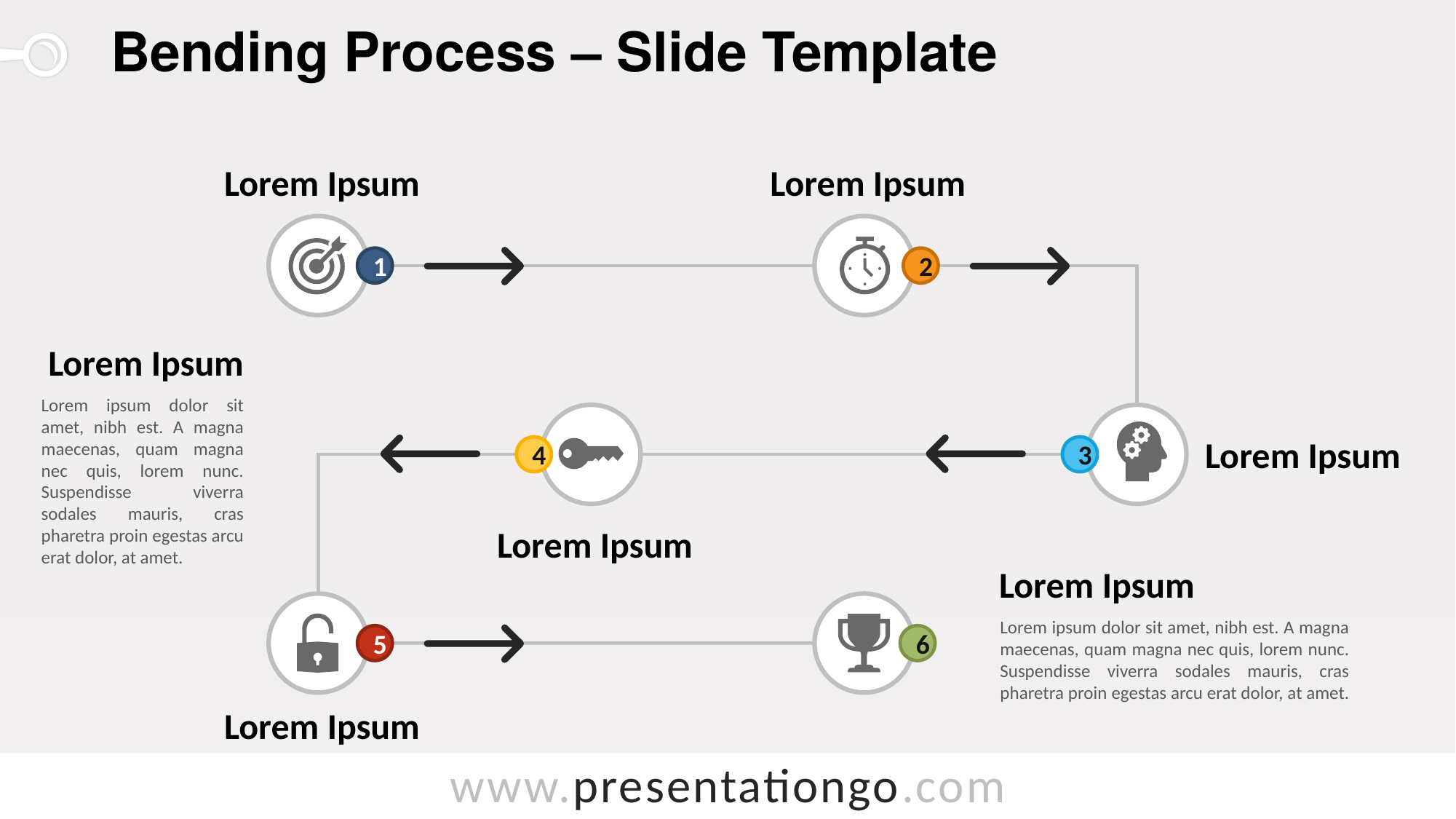

# Bending Process – Slide Template
Lorem Ipsum
Lorem Ipsum

1
2
Lorem Ipsum
Lorem ipsum dolor sit amet, nibh est. A magna maecenas, quam magna nec quis, lorem nunc. Suspendisse viverra sodales mauris, cras pharetra proin egestas arcu erat dolor, at amet.

Lorem Ipsum

4
3

Lorem Ipsum
Lorem Ipsum
Lorem ipsum dolor sit amet, nibh est. A magna maecenas, quam magna nec quis, lorem nunc. Suspendisse viverra sodales mauris, cras pharetra proin egestas arcu erat dolor, at amet.

5
6
Lorem Ipsum